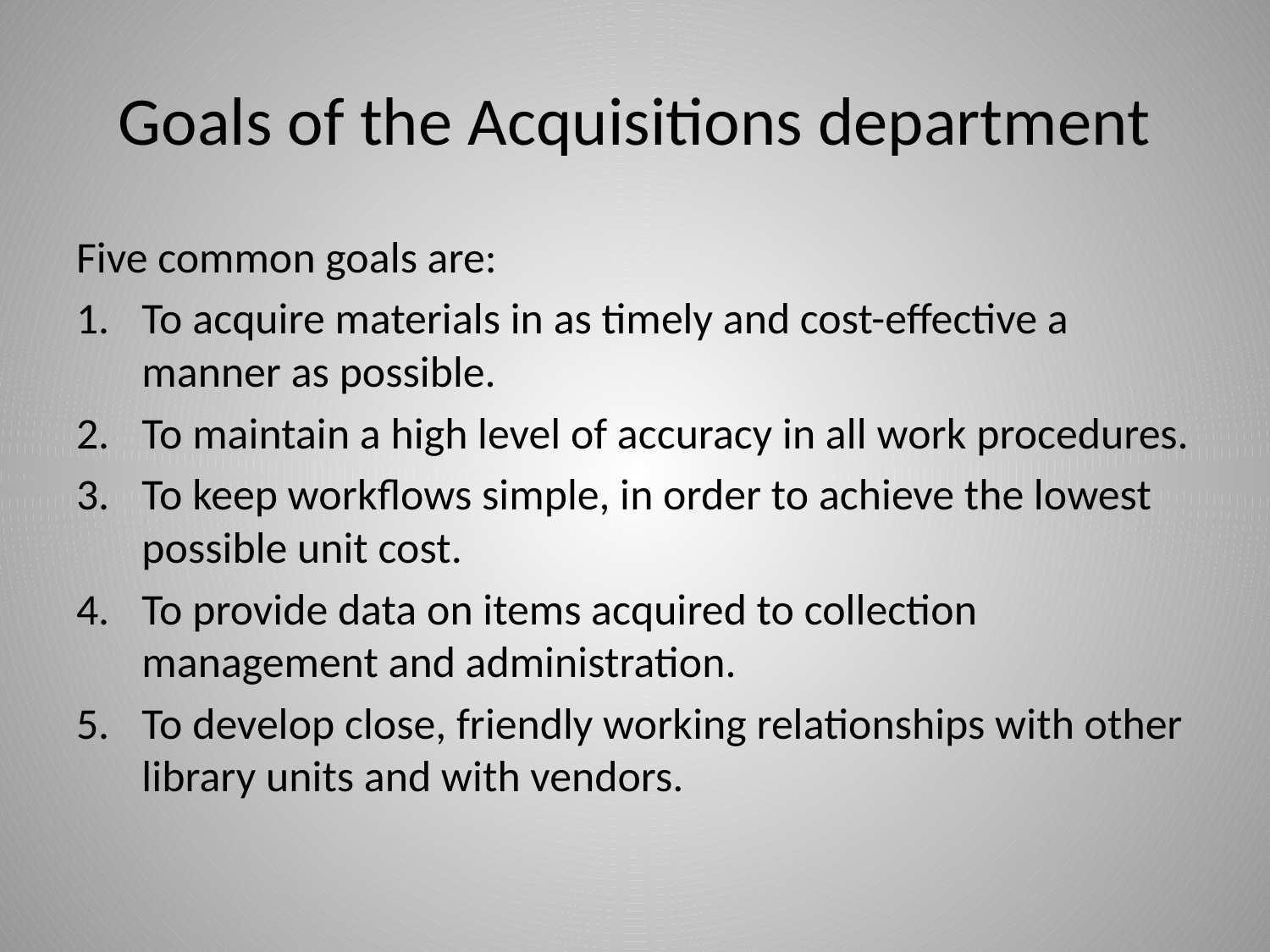

# Goals of the Acquisitions department
Five common goals are:
To acquire materials in as timely and cost-effective a manner as possible.
To maintain a high level of accuracy in all work procedures.
To keep workflows simple, in order to achieve the lowest possible unit cost.
To provide data on items acquired to collection management and administration.
To develop close, friendly working relationships with other library units and with vendors.